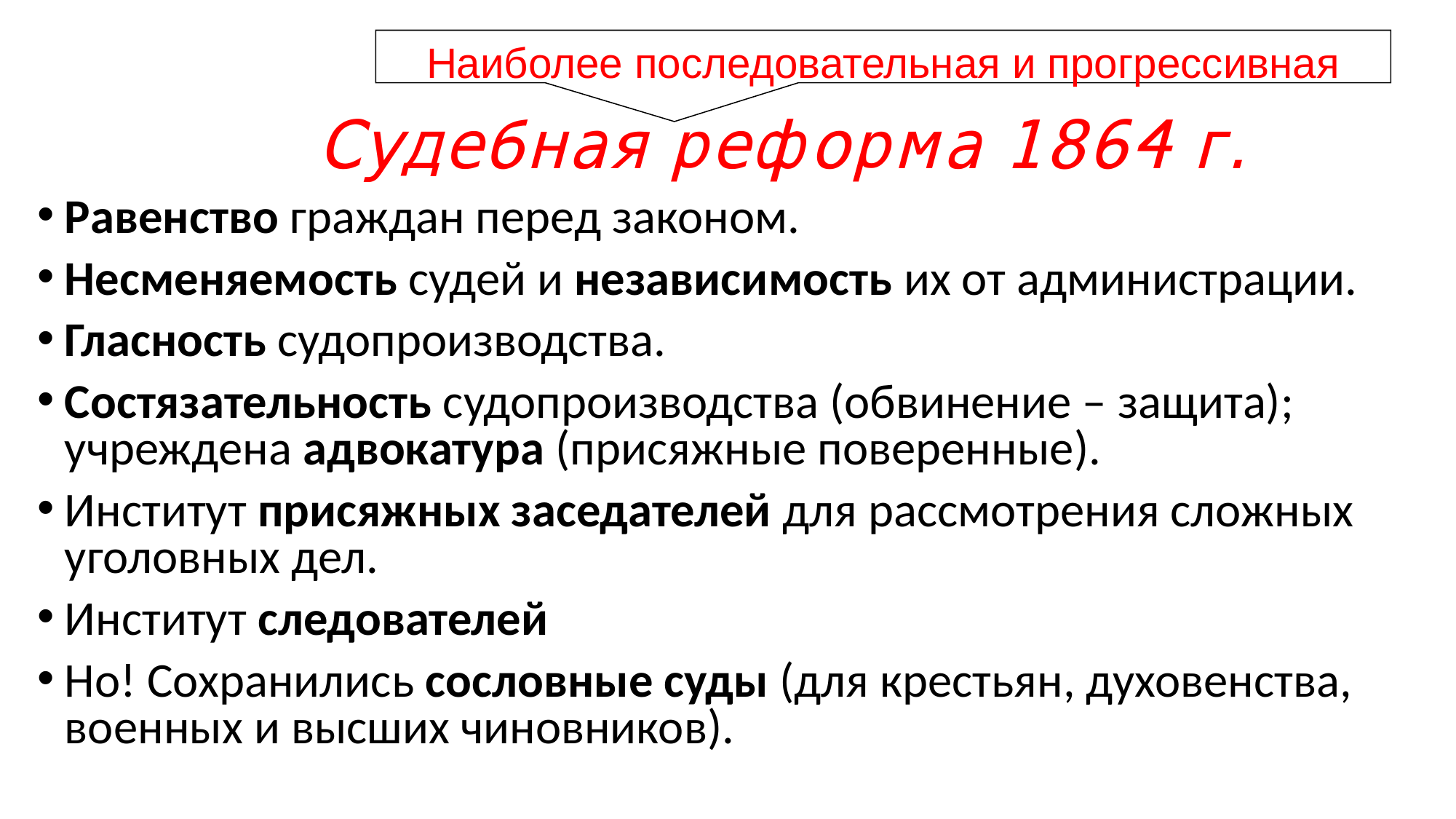

Наиболее последовательная и прогрессивная
Судебная реформа 1864 г.
Равенство граждан перед законом.
Несменяемость судей и независимость их от администрации.
Гласность судопроизводства.
Состязательность судопроизводства (обвинение – защита); учреждена адвокатура (присяжные поверенные).
Институт присяжных заседателей для рассмотрения сложных уголовных дел.
Институт следователей
Но! Сохранились сословные суды (для крестьян, духовенства, военных и высших чиновников).